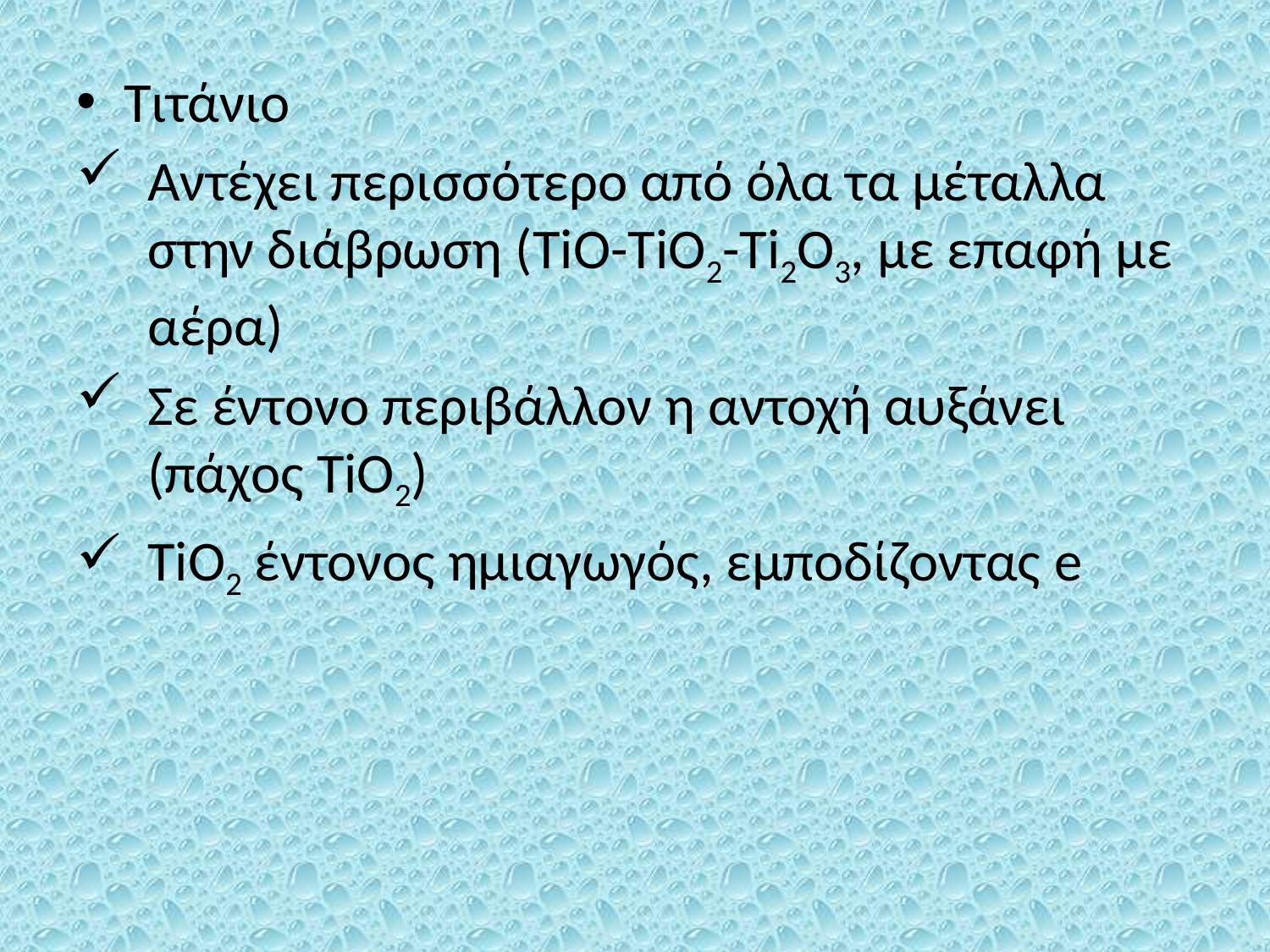

Τιτάνιο
Αντέχει περισσότερο από όλα τα μέταλλα στην διάβρωση (TiO-TiO2-Ti2O3, με επαφή με αέρα)
Σε έντονο περιβάλλον η αντοχή αυξάνει (πάχος TiO2)
TiO2 έντονος ημιαγωγός, εμποδίζοντας e